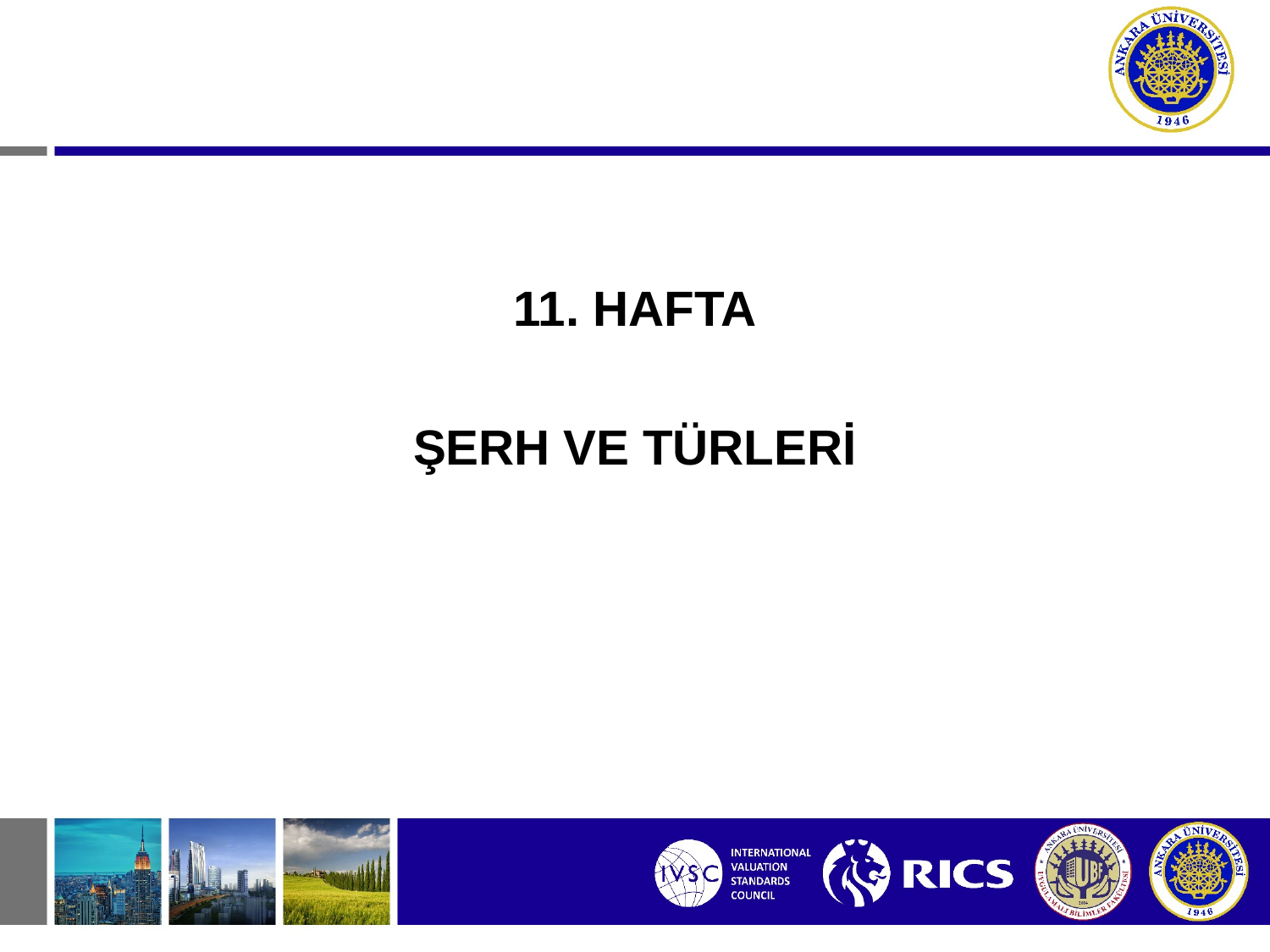

11. HAFTA

ŞERH VE TÜRLERİ

HUKUKUNA GİRİŞ